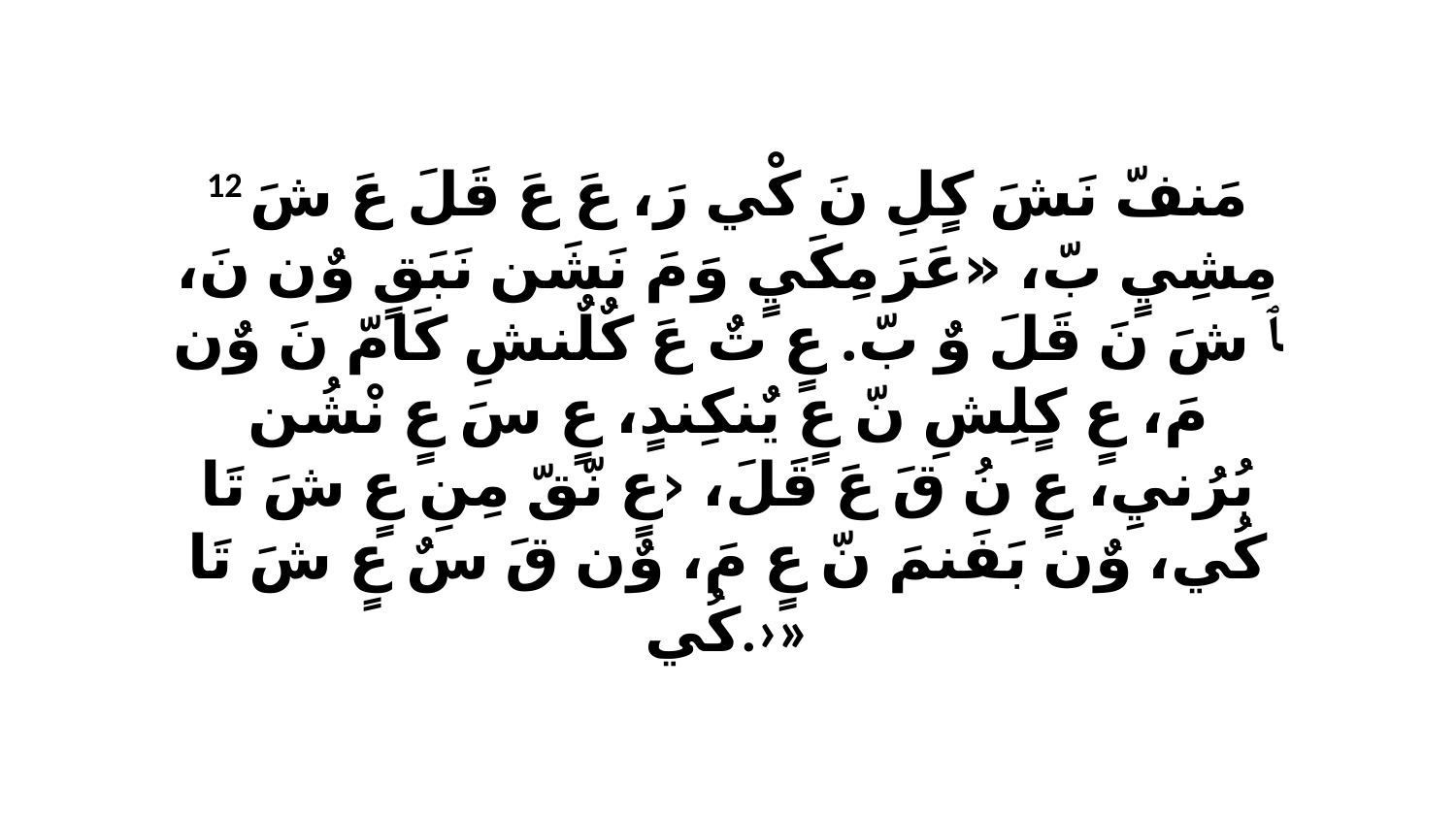

12 مَنفّ نَشَ كٍلِ نَ كْي رَ، عَ عَ قَلَ عَ شَ مِشِيٍ بّ، «عَرَ مِكَيٍ وَ مَ نَشَن نَبَقٍ وٌن نَ، ﭑ شَ نَ قَلَ وٌ بّ. عٍ تٌ عَ كٌلٌنشِ كَامّ نَ وٌن مَ، عٍ كٍلِشِ نّ عٍ يٌنكِندٍ، عٍ سَ عٍ نْشُن بُرُنيِ، عٍ نُ قَ عَ قَلَ، ‹عٍ نّقّ مِنِ عٍ شَ تَا كُي، وٌن بَفَنمَ نّ عٍ مَ، وٌن قَ سٌ عٍ شَ تَا كُي.›»